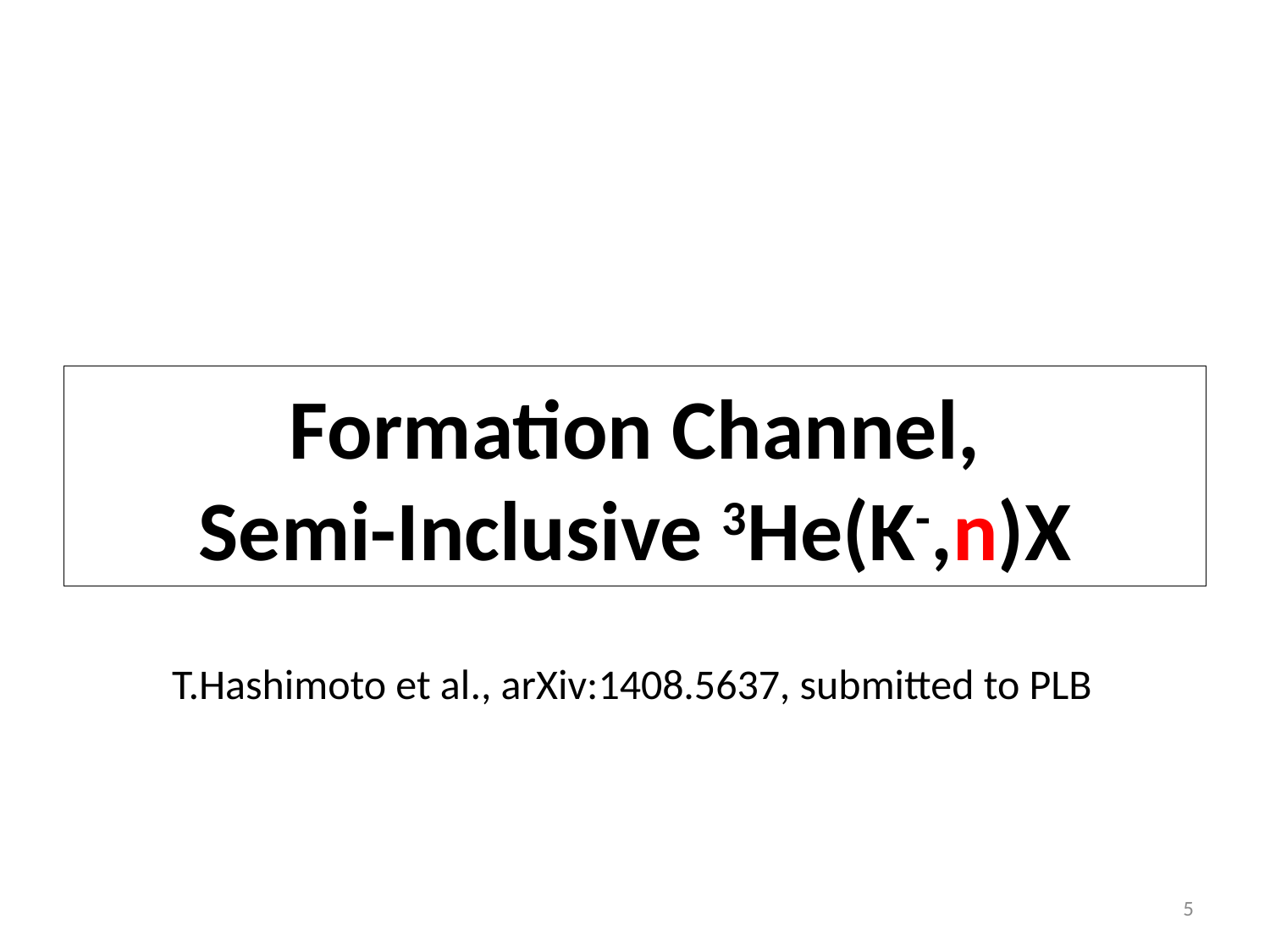

# Formation Channel, Semi-Inclusive 3He(K-,n)X
T.Hashimoto et al., arXiv:1408.5637, submitted to PLB
5